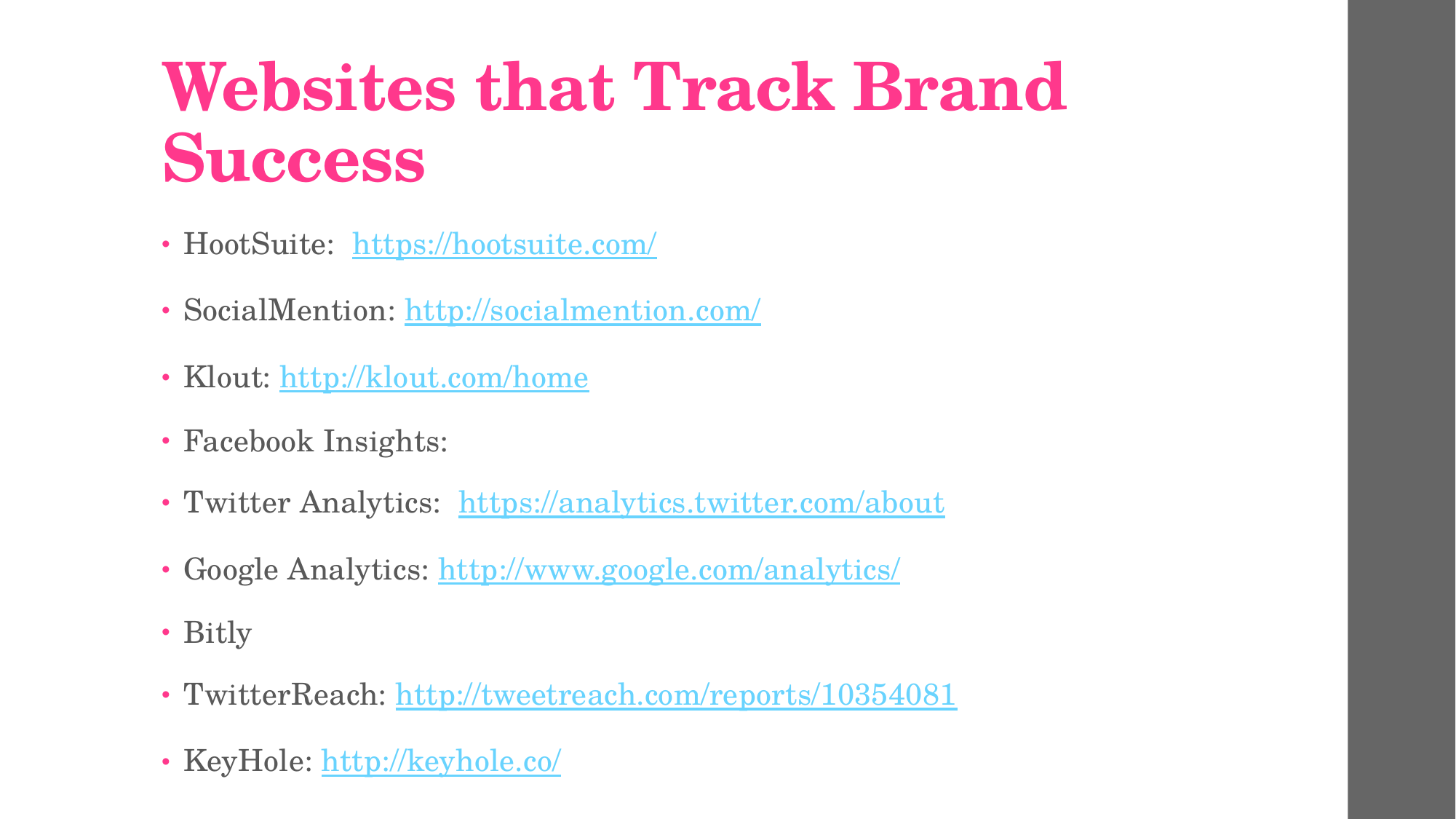

# Websites that Track Brand Success
HootSuite:  https://hootsuite.com/
SocialMention: http://socialmention.com/
Klout: http://klout.com/home
Facebook Insights:
Twitter Analytics:  https://analytics.twitter.com/about
Google Analytics: http://www.google.com/analytics/
Bitly
TwitterReach: http://tweetreach.com/reports/10354081
KeyHole: http://keyhole.co/